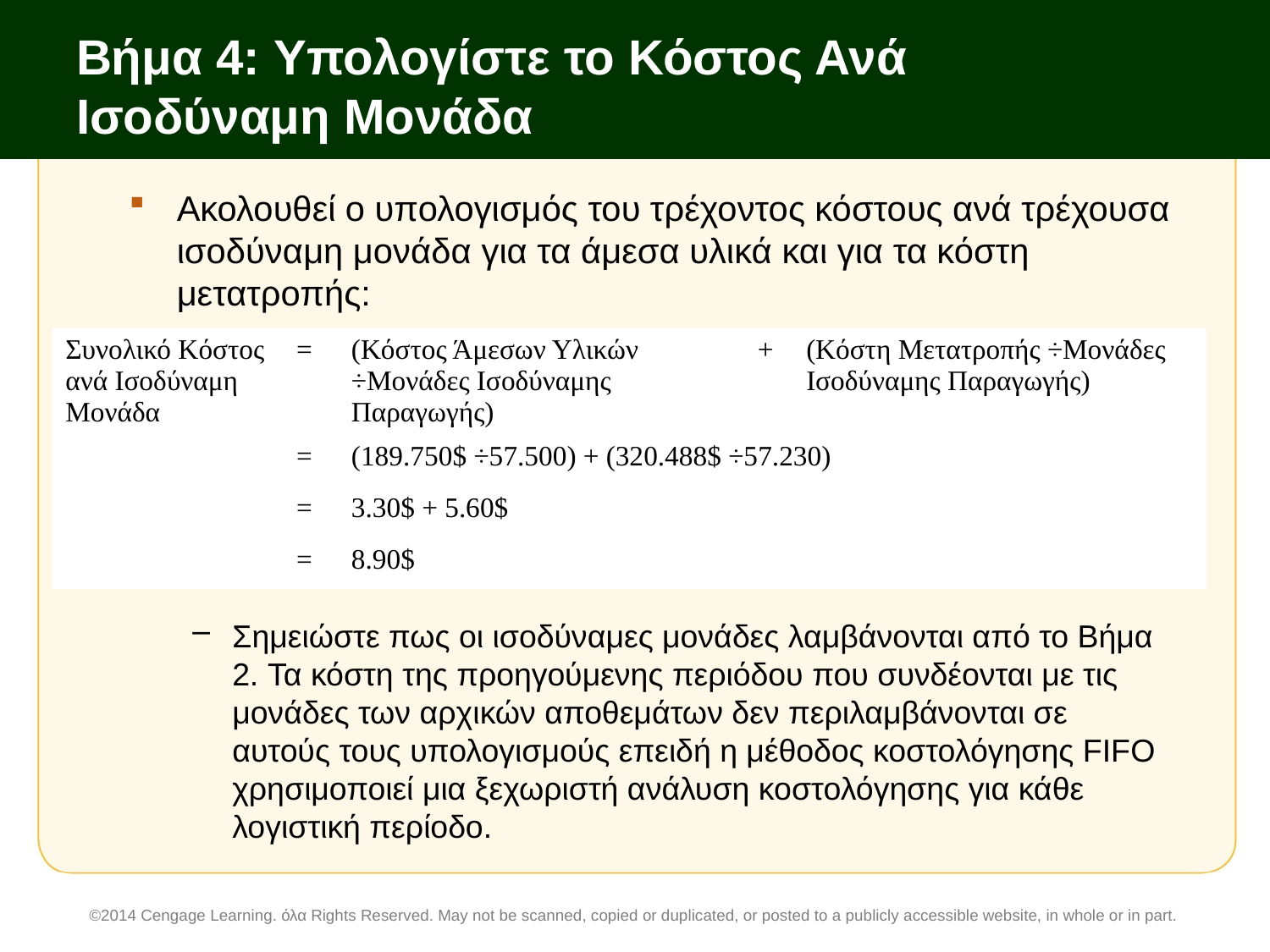

# Βήμα 4: Υπολογίστε το Κόστος Ανά Ισοδύναμη Μονάδα
Ακολουθεί ο υπολογισμός του τρέχοντος κόστους ανά τρέχουσα ισοδύναμη μονάδα για τα άμεσα υλικά και για τα κόστη μετατροπής:

Σημειώστε πως οι ισοδύναμες μονάδες λαμβάνονται από το Βήμα 2. Τα κόστη της προηγούμενης περιόδου που συνδέονται με τις μονάδες των αρχικών αποθεμάτων δεν περιλαμβάνονται σε αυτούς τους υπολογισμούς επειδή η μέθοδος κοστολόγησης FIFO χρησιμοποιεί μια ξεχωριστή ανάλυση κοστολόγησης για κάθε λογιστική περίοδο.

| Συνολικό Κόστος ανά Ισοδύναμη Μονάδα | = | (Κόστος Άμεσων Υλικών ÷Μονάδες Ισοδύναμης Παραγωγής) | + | (Κόστη Μετατροπής ÷Μονάδες Ισοδύναμης Παραγωγής) |
| --- | --- | --- | --- | --- |
|  | = | (189.750$ ÷57.500) + (320.488$ ÷57.230) |  |  |
|  | = | 3.30$ + 5.60$ |  |  |
|  | = | 8.90$ |  |  |
©2014 Cengage Learning. όλα Rights Reserved. May not be scanned, copied or duplicated, or posted to a publicly accessible website, in whole or in part.